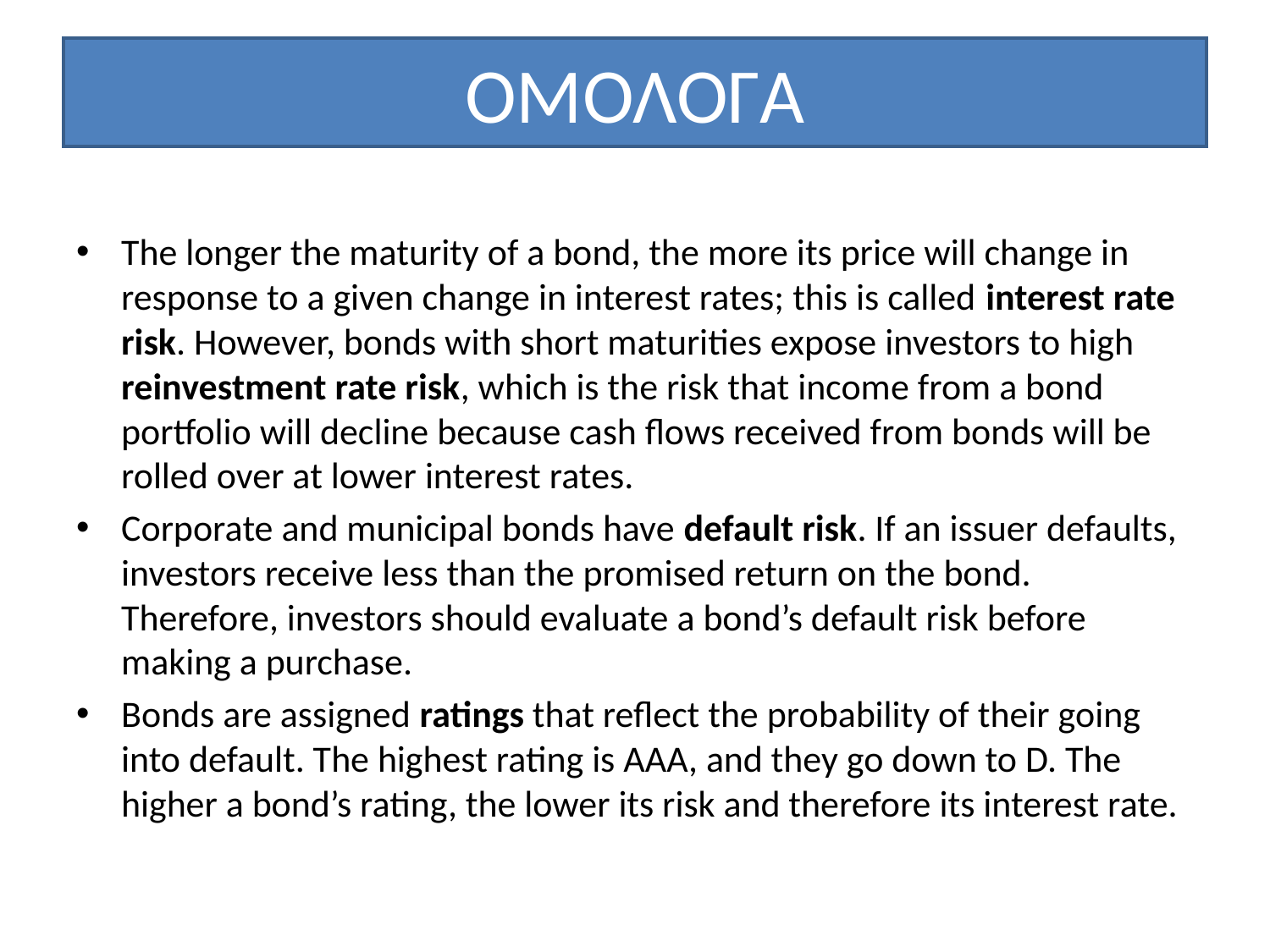

# ΟΜΟΛΟΓΑ
The longer the maturity of a bond, the more its price will change in response to a given change in interest rates; this is called interest rate risk. However, bonds with short maturities expose investors to high reinvestment rate risk, which is the risk that income from a bond portfolio will decline because cash flows received from bonds will be rolled over at lower interest rates.
Corporate and municipal bonds have default risk. If an issuer defaults, investors receive less than the promised return on the bond. Therefore, investors should evaluate a bond’s default risk before making a purchase.
Bonds are assigned ratings that reflect the probability of their going into default. The highest rating is AAA, and they go down to D. The higher a bond’s rating, the lower its risk and therefore its interest rate.